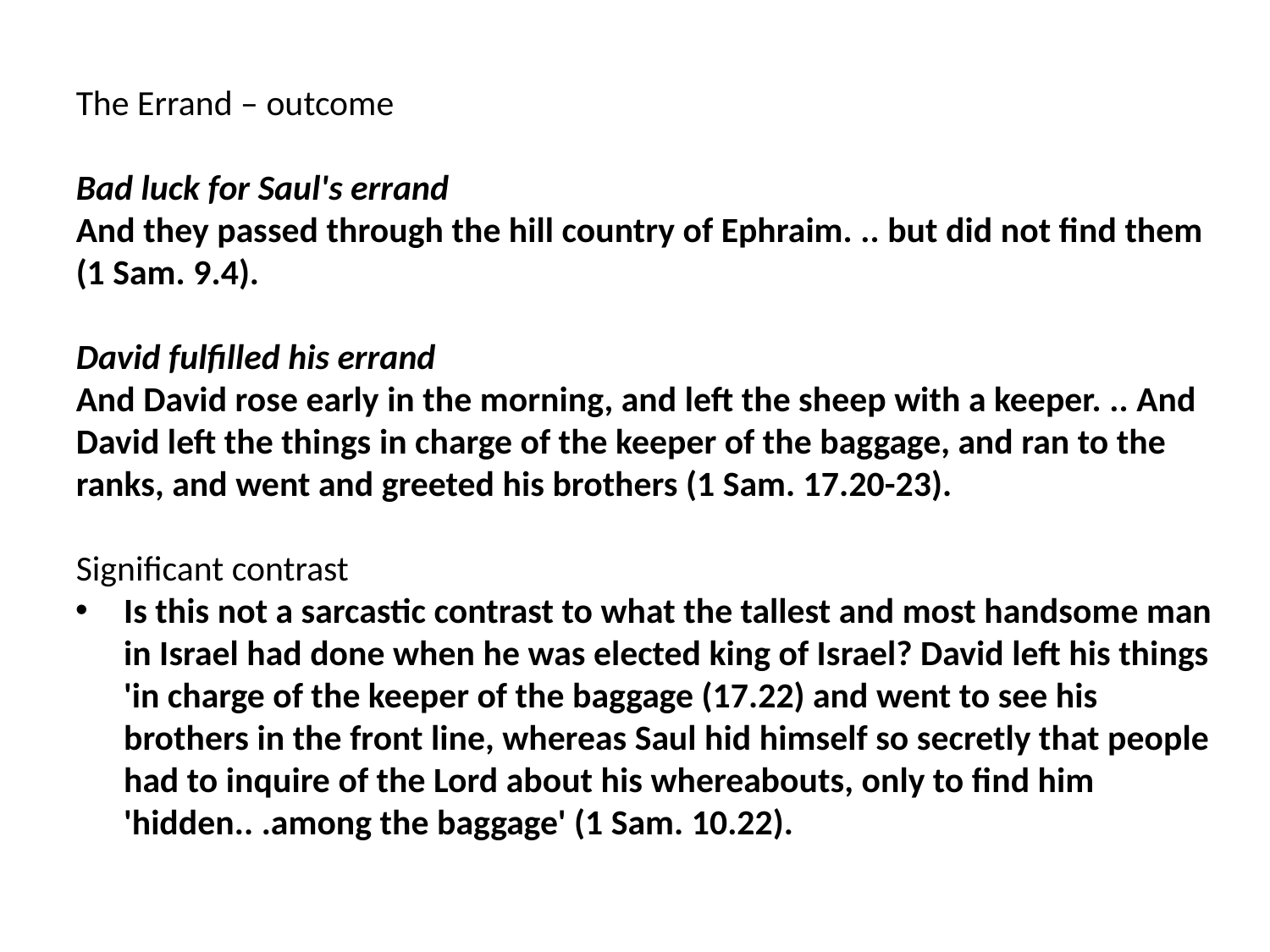

The Errand – outcome

Bad luck for Saul's errand
And they passed through the hill country of Ephraim. .. but did not find them (1 Sam. 9.4).

David fulfilled his errand
And David rose early in the morning, and left the sheep with a keeper. .. And David left the things in charge of the keeper of the baggage, and ran to the ranks, and went and greeted his brothers (1 Sam. 17.20-23).

Significant contrast
Is this not a sarcastic contrast to what the tallest and most handsome man in Israel had done when he was elected king of Israel? David left his things 'in charge of the keeper of the baggage (17.22) and went to see his brothers in the front line, whereas Saul hid himself so secretly that people had to inquire of the Lord about his whereabouts, only to find him 'hidden.. .among the baggage' (1 Sam. 10.22).